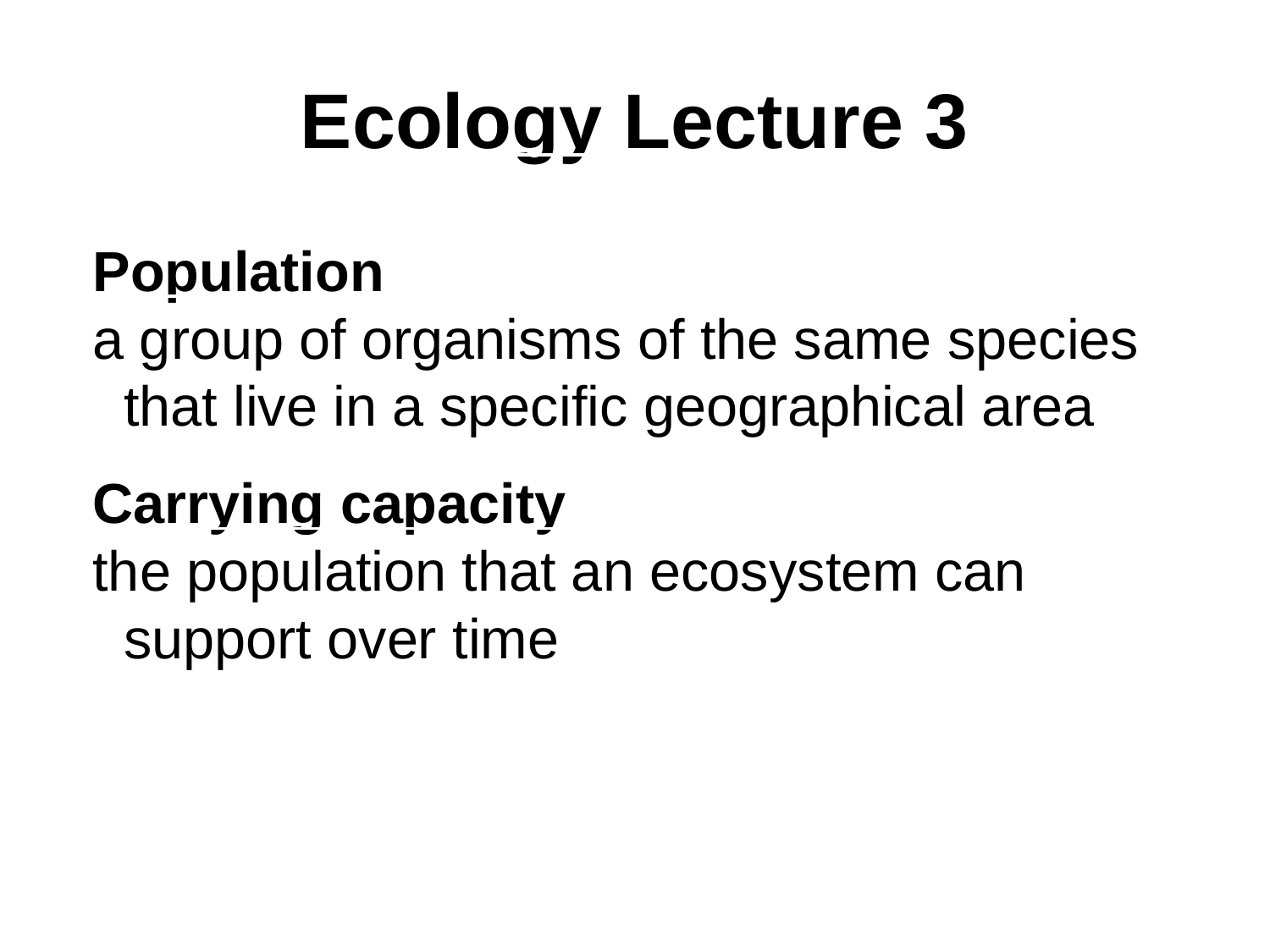

Ecology Lecture 3
Population
a group of organisms of the same species that live in a specific geographical area

Carrying capacity
the population that an ecosystem can support over time